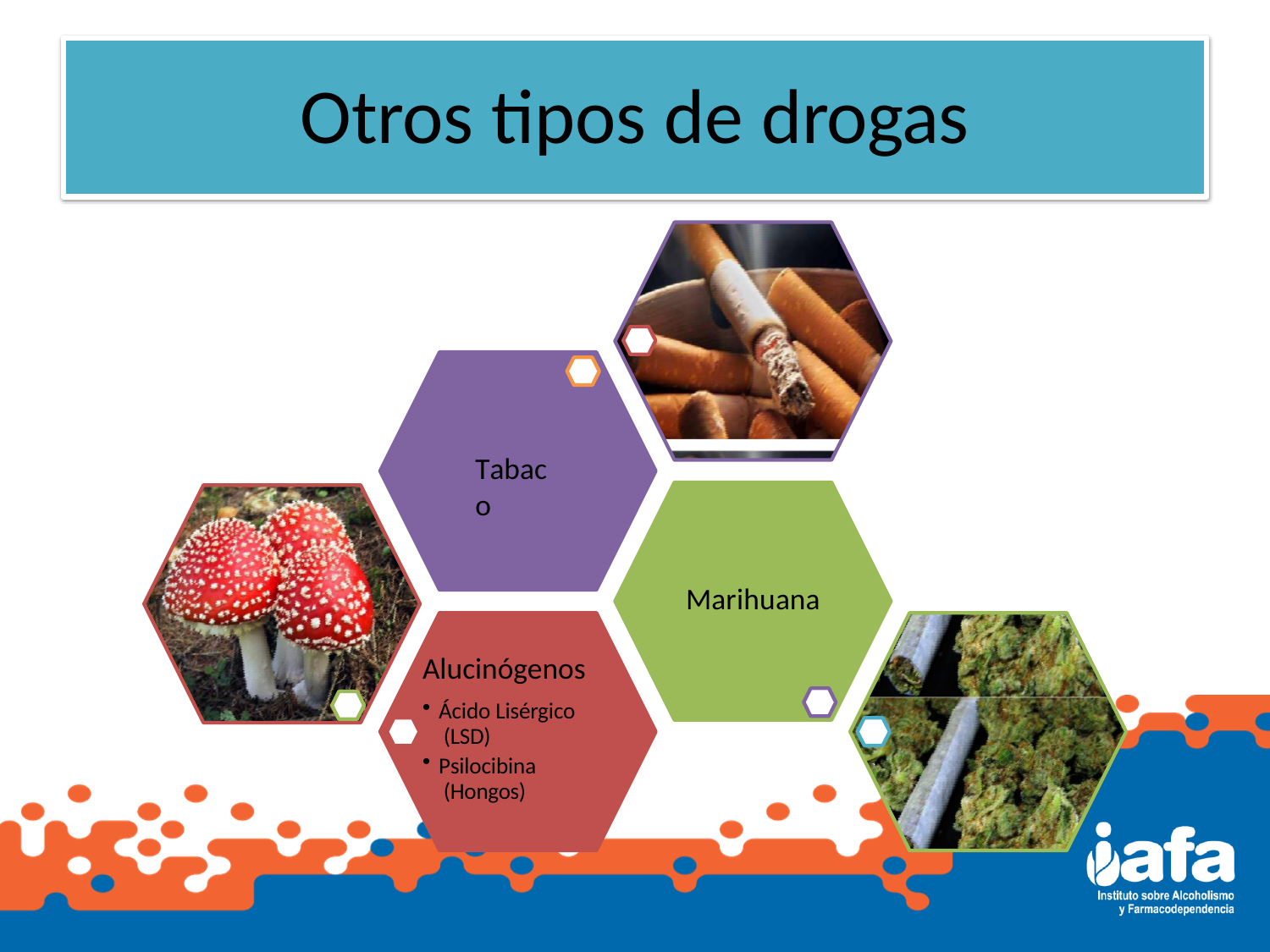

# Otros tipos de drogas

Tabaco

Marihuana

Alucinógenos
Ácido Lisérgico  (LSD)
Psilocibina  (Hongos)